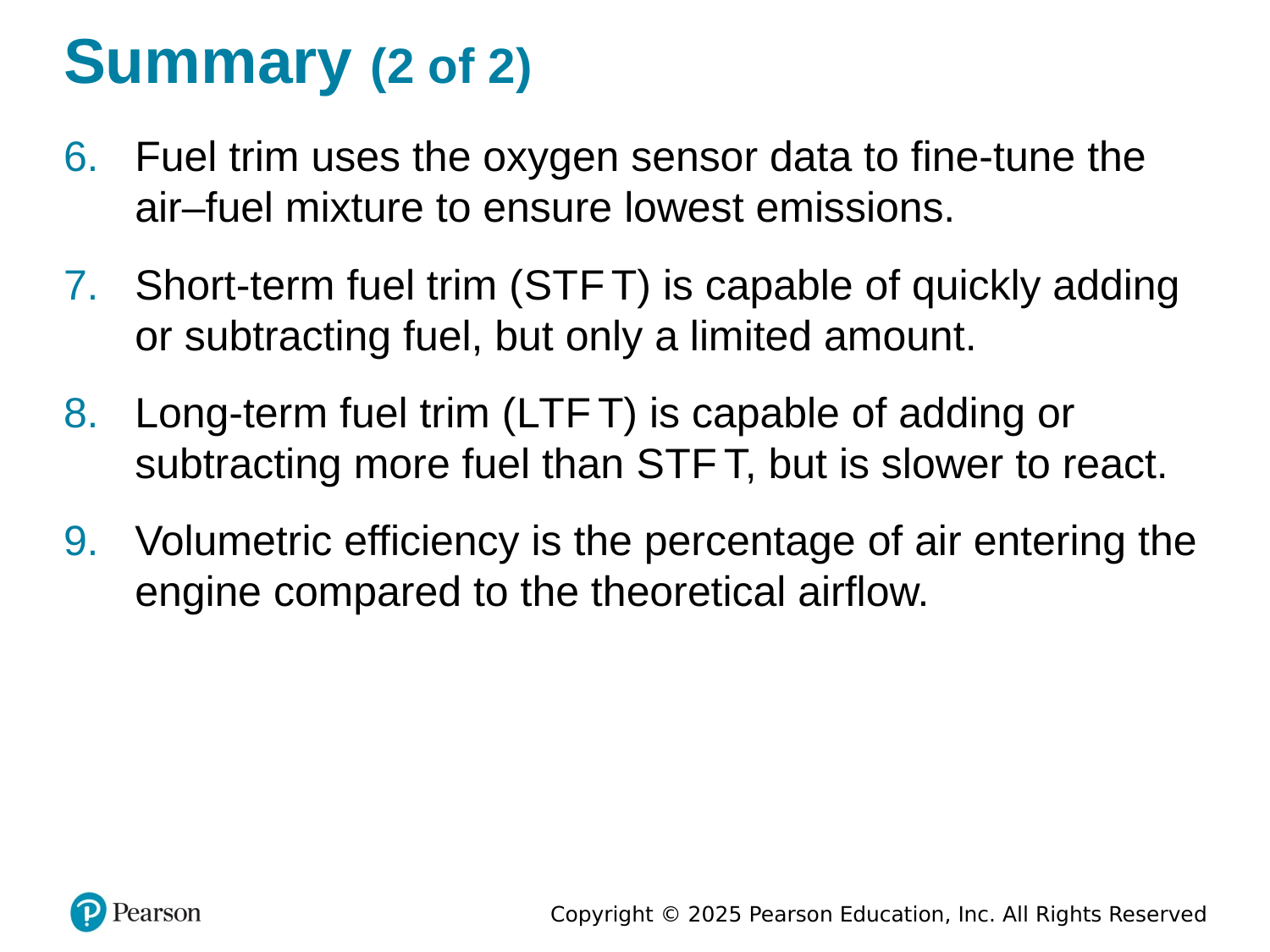

# Summary (2 of 2)
Fuel trim uses the oxygen sensor data to fine-tune the air–fuel mixture to ensure lowest emissions.
Short-term fuel trim (S T F T) is capable of quickly adding or subtracting fuel, but only a limited amount.
Long-term fuel trim (L T F T) is capable of adding or subtracting more fuel than S T F T, but is slower to react.
Volumetric efficiency is the percentage of air entering the engine compared to the theoretical airflow.